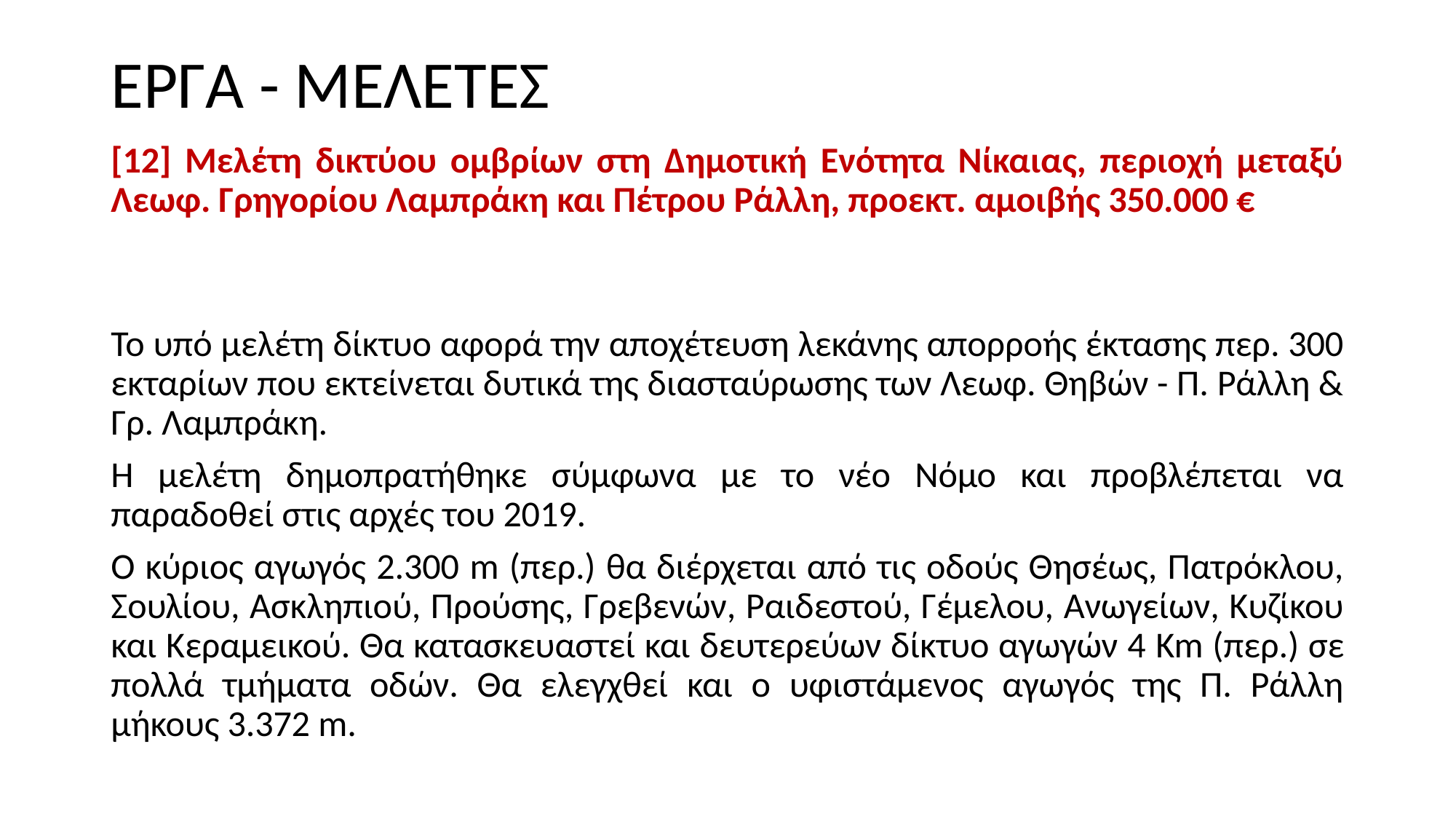

# ΕΡΓΑ - ΜΕΛΕΤΕΣ
[12] Μελέτη δικτύου ομβρίων στη Δημοτική Ενότητα Νίκαιας, περιοχή μεταξύ Λεωφ. Γρηγορίου Λαμπράκη και Πέτρου Ράλλη, προεκτ. αμοιβής 350.000 €

Το υπό μελέτη δίκτυο αφορά την αποχέτευση λεκάνης απορροής έκτασης περ. 300 εκταρίων που εκτείνεται δυτικά της διασταύρωσης των Λεωφ. Θηβών - Π. Ράλλη & Γρ. Λαμπράκη.
Η μελέτη δημοπρατήθηκε σύμφωνα με το νέο Νόμο και προβλέπεται να παραδοθεί στις αρχές του 2019.
Ο κύριος αγωγός 2.300 m (περ.) θα διέρχεται από τις οδούς Θησέως, Πατρόκλου, Σουλίου, Ασκληπιού, Προύσης, Γρεβενών, Ραιδεστού, Γέμελου, Ανωγείων, Κυζίκου και Κεραμεικού. Θα κατασκευαστεί και δευτερεύων δίκτυο αγωγών 4 Km (περ.) σε πολλά τμήματα οδών. Θα ελεγχθεί και ο υφιστάμενος αγωγός της Π. Ράλλη μήκους 3.372 m.